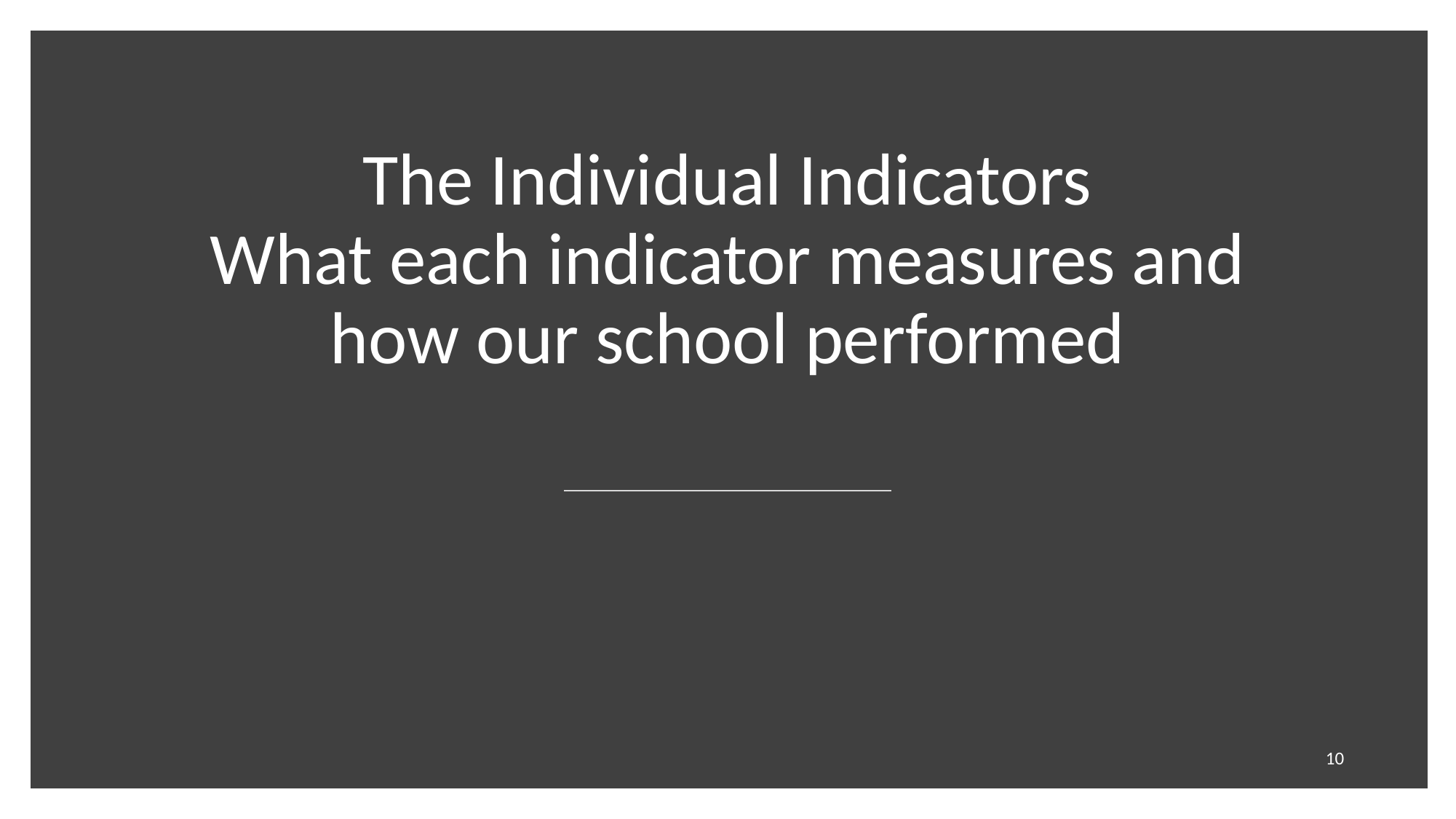

# The Individual Indicators What each indicator measures and how our school performed
10